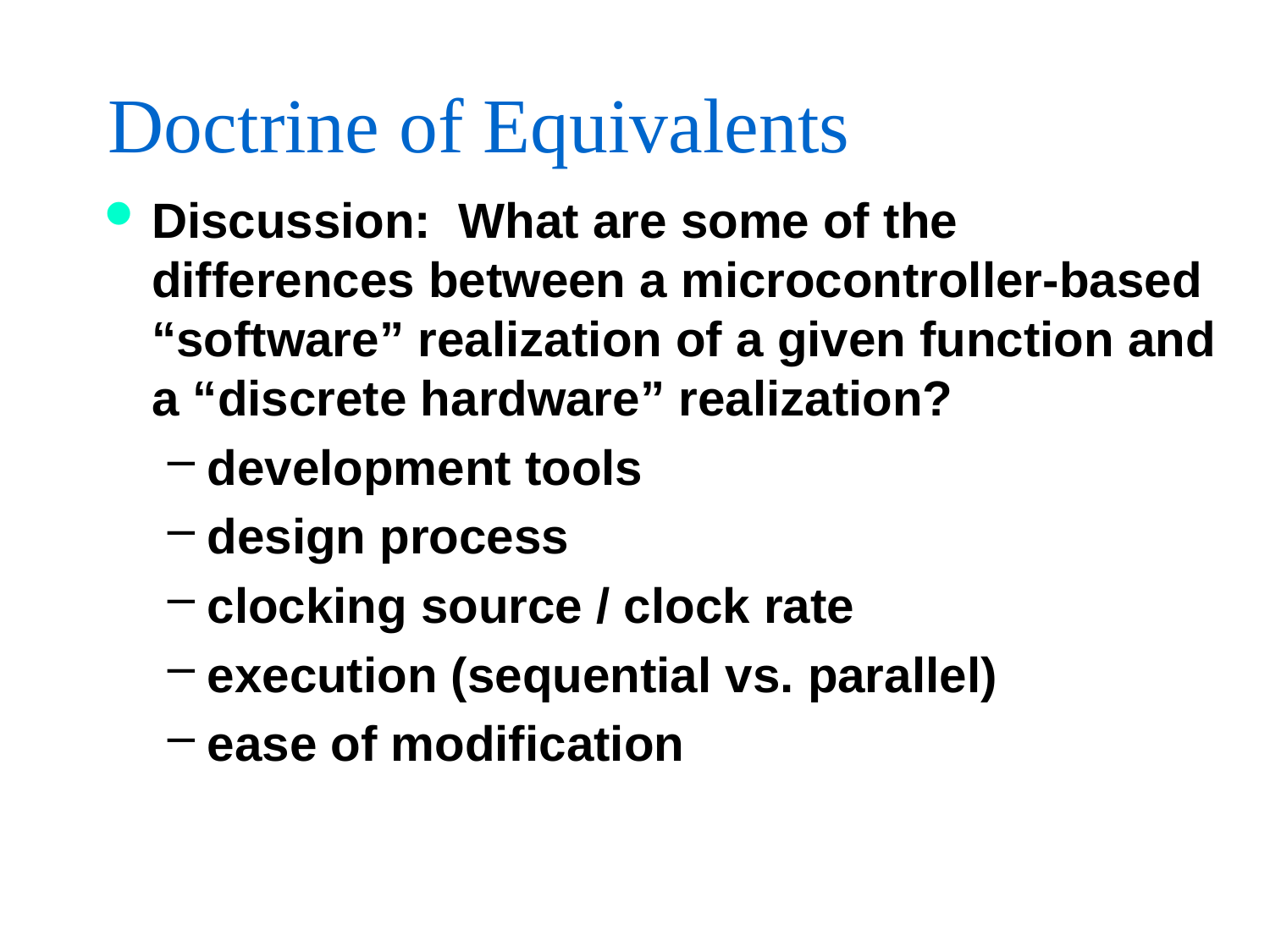

# Doctrine of Equivalents
Discussion:  What are some of the differences between a microcontroller-based “software” realization of a given function and a “discrete hardware” realization?
development tools
design process
clocking source / clock rate
execution (sequential vs. parallel)
ease of modification